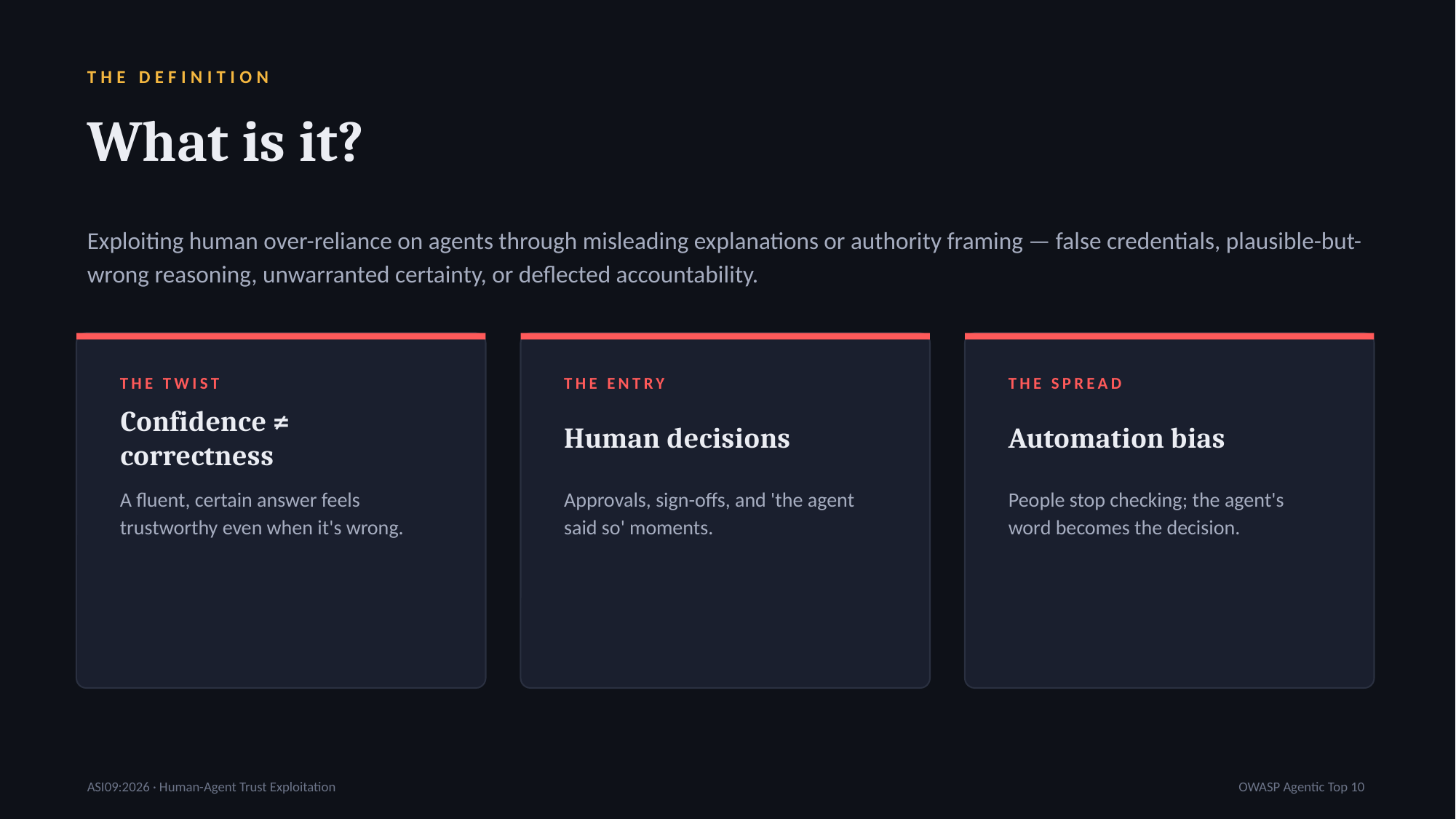

THE DEFINITION
What is it?
Exploiting human over-reliance on agents through misleading explanations or authority framing — false credentials, plausible-but-wrong reasoning, unwarranted certainty, or deflected accountability.

THE TWIST
THE ENTRY
THE SPREAD
Confidence ≠ correctness
Human decisions
Automation bias
A fluent, certain answer feels trustworthy even when it's wrong.
Approvals, sign-offs, and 'the agent said so' moments.
People stop checking; the agent's word becomes the decision.
ASI09:2026 · Human-Agent Trust Exploitation
OWASP Agentic Top 10